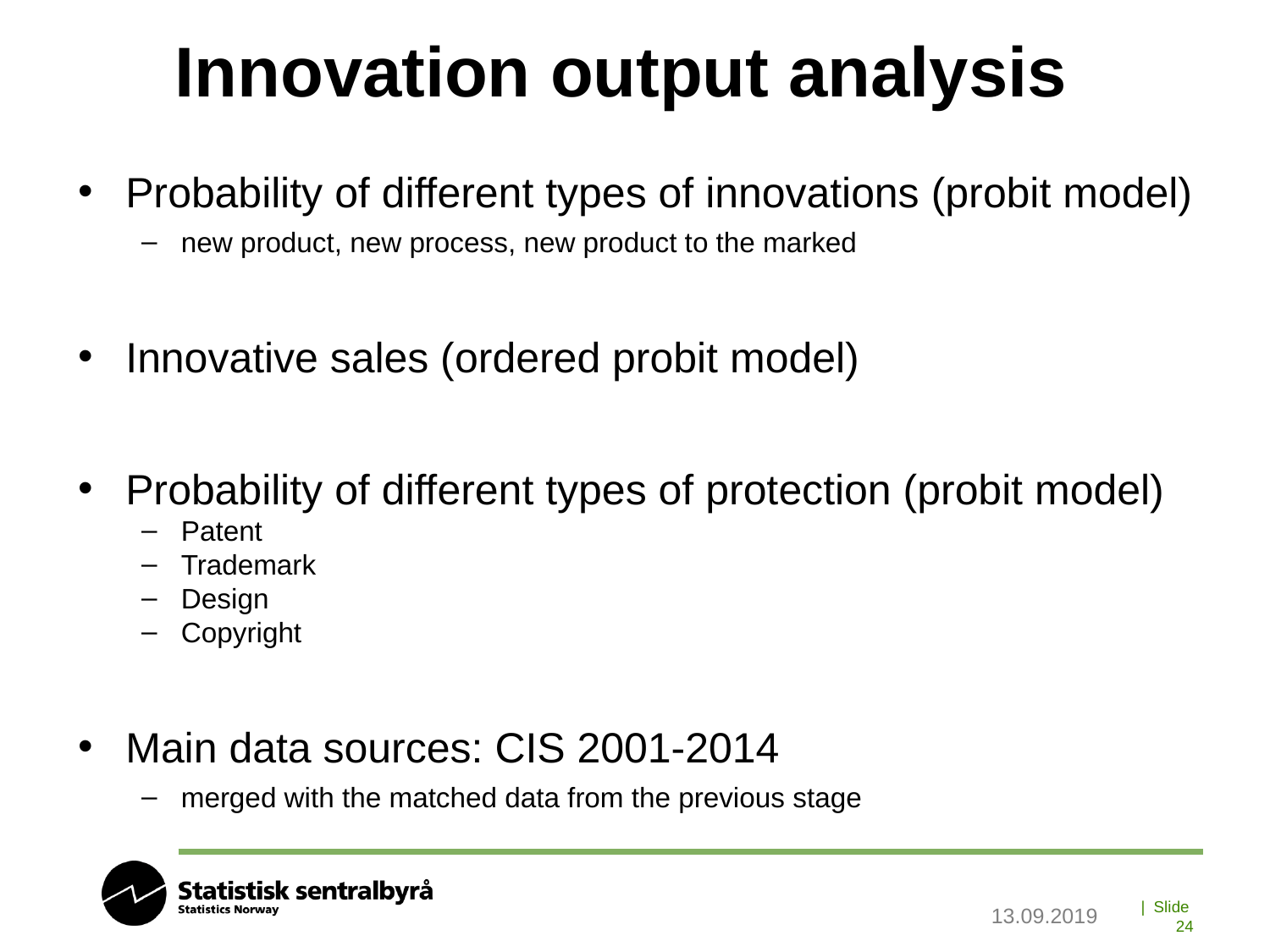

# Innovation output analysis
Probability of different types of innovations (probit model)
new product, new process, new product to the marked

Innovative sales (ordered probit model)

Probability of different types of protection (probit model)
Patent
Trademark
Design
Copyright

Main data sources: CIS 2001-2014
merged with the matched data from the previous stage

13.09.2019
|  Slide 24